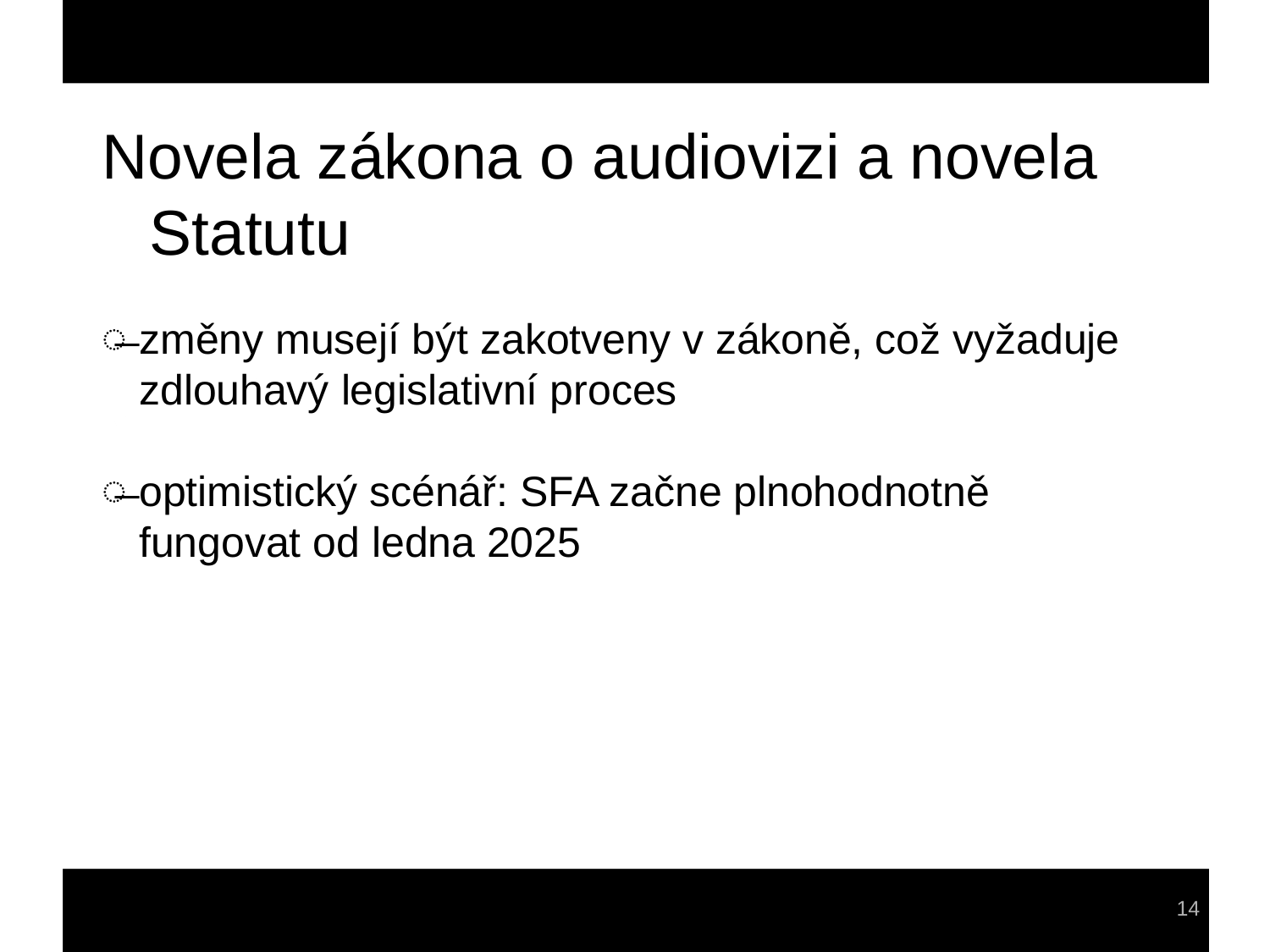

Novela zákona o audiovizi a novela Statutu

změny musejí být zakotveny v zákoně, což vyžaduje zdlouhavý legislativní proces

optimistický scénář: SFA začne plnohodnotně fungovat od ledna 2025

14